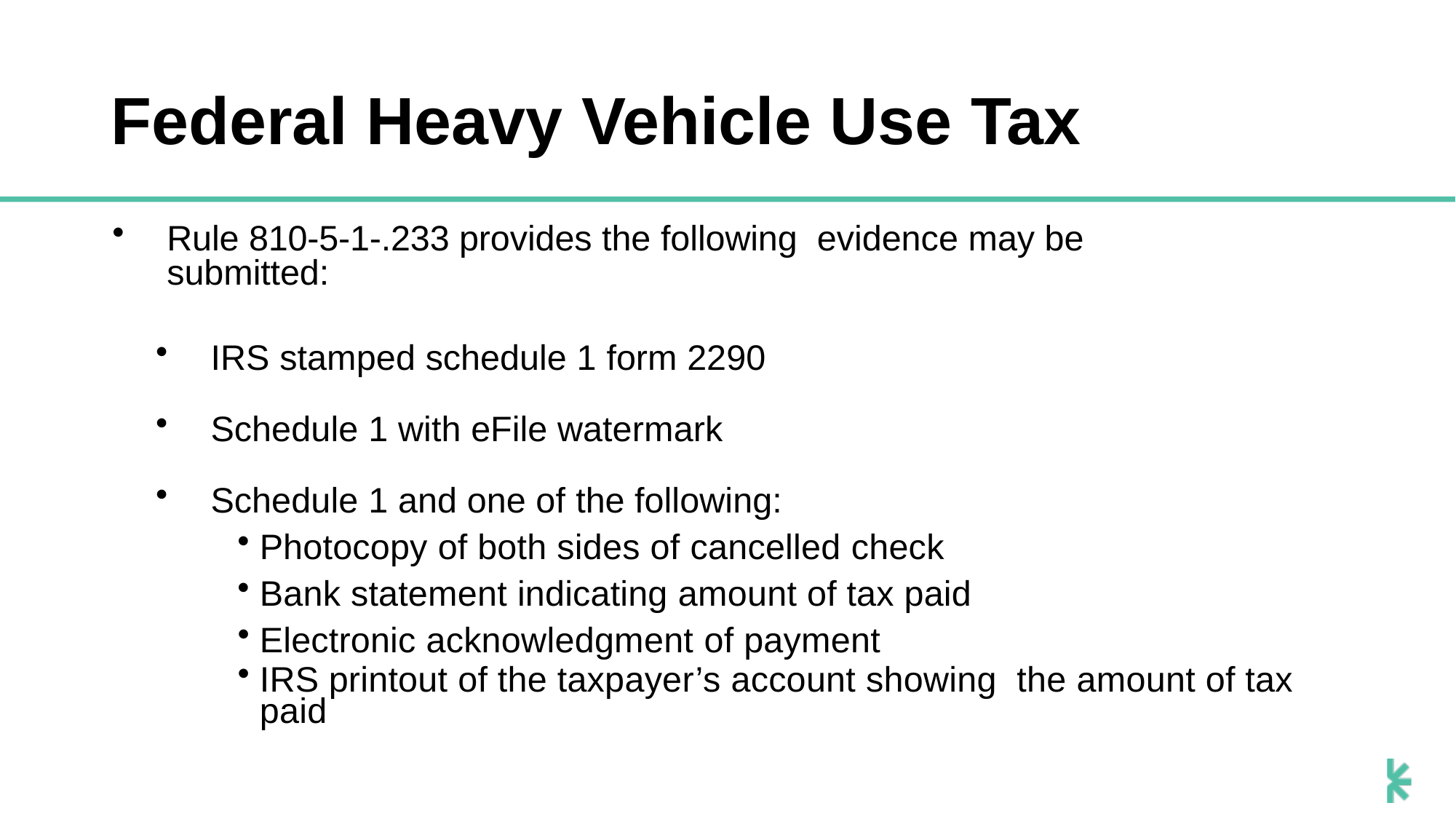

# Federal Heavy Vehicle Use Tax
Rule 810-5-1-.233 provides the following  evidence may be submitted:

IRS stamped schedule 1 form 2290
Schedule 1 with eFile watermark
Schedule 1 and one of the following:
Photocopy of both sides of cancelled check
Bank statement indicating amount of tax paid
Electronic acknowledgment of payment
IRS printout of the taxpayer’s account showing  the amount of tax paid